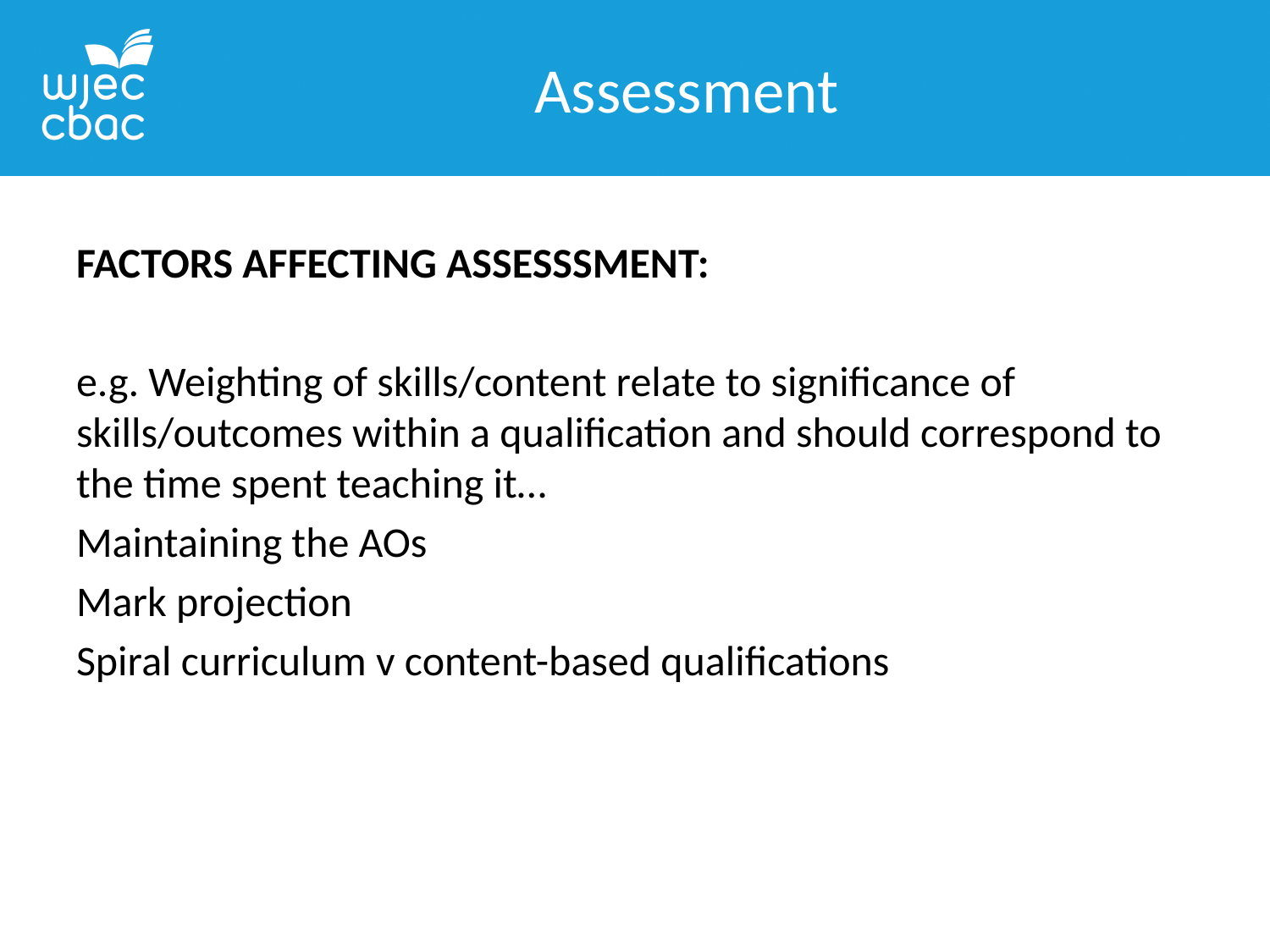

Assessment
FACTORS AFFECTING ASSESSSMENT:

e.g. Weighting of skills/content relate to significance of skills/outcomes within a qualification and should correspond to the time spent teaching it…
Maintaining the AOs
Mark projection
Spiral curriculum v content-based qualifications